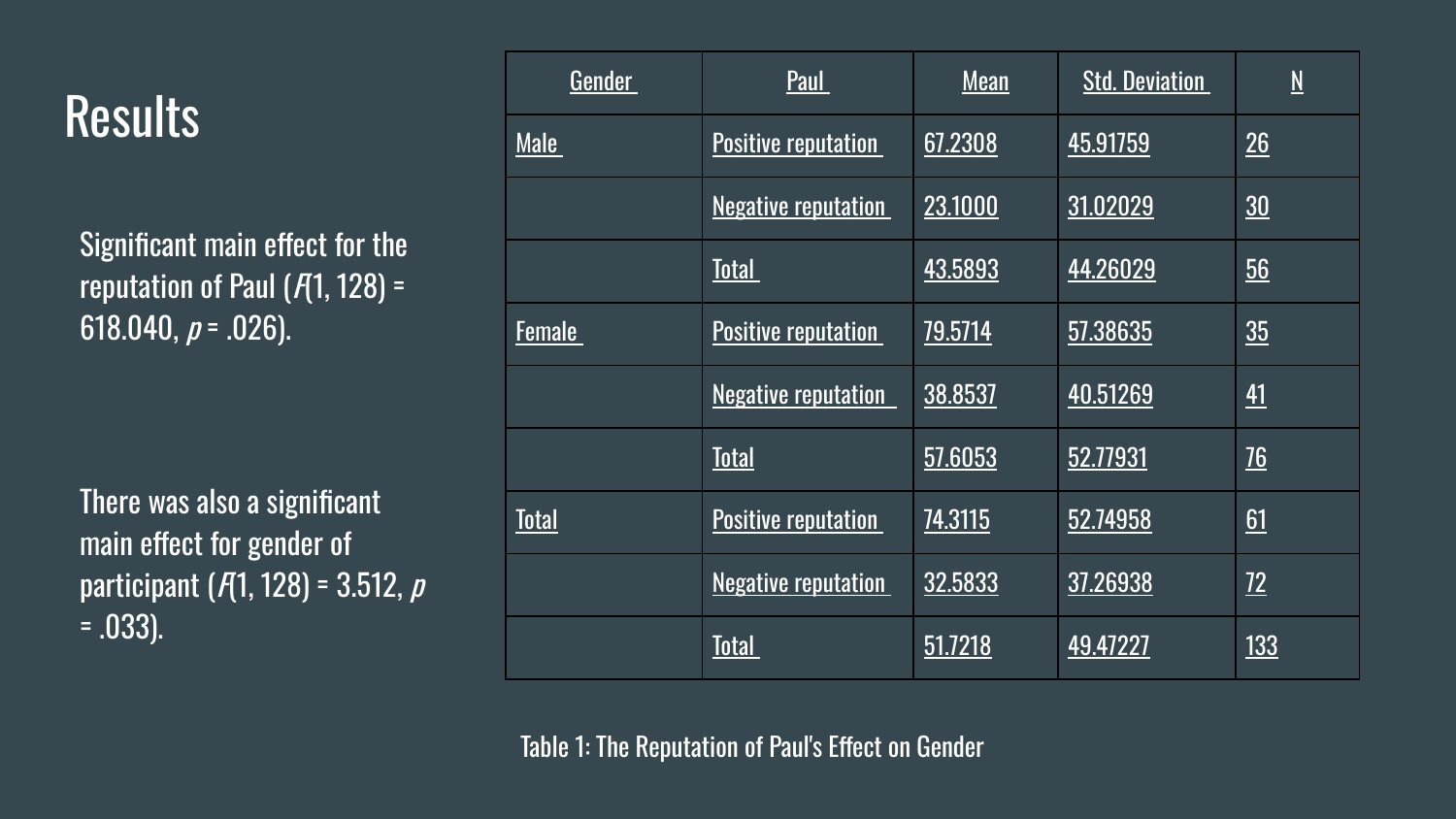

| Gender | Paul | Mean | Std. Deviation | N |
| --- | --- | --- | --- | --- |
| Male | Positive reputation | 67.2308 | 45.91759 | 26 |
|  | Negative reputation | 23.1000 | 31.02029 | 30 |
|  | Total | 43.5893 | 44.26029 | 56 |
| Female | Positive reputation | 79.5714 | 57.38635 | 35 |
|  | Negative reputation | 38.8537 | 40.51269 | 41 |
|  | Total | 57.6053 | 52.77931 | 76 |
| Total | Positive reputation | 74.3115 | 52.74958 | 61 |
|  | Negative reputation | 32.5833 | 37.26938 | 72 |
|  | Total | 51.7218 | 49.47227 | 133 |
# Results

Significant main effect for the reputation of Paul (F(1, 128) = 618.040, p = .026).

There was also a significant main effect for gender of participant (F(1, 128) = 3.512, p = .033).
Table 1: The Reputation of Paul's Effect on Gender